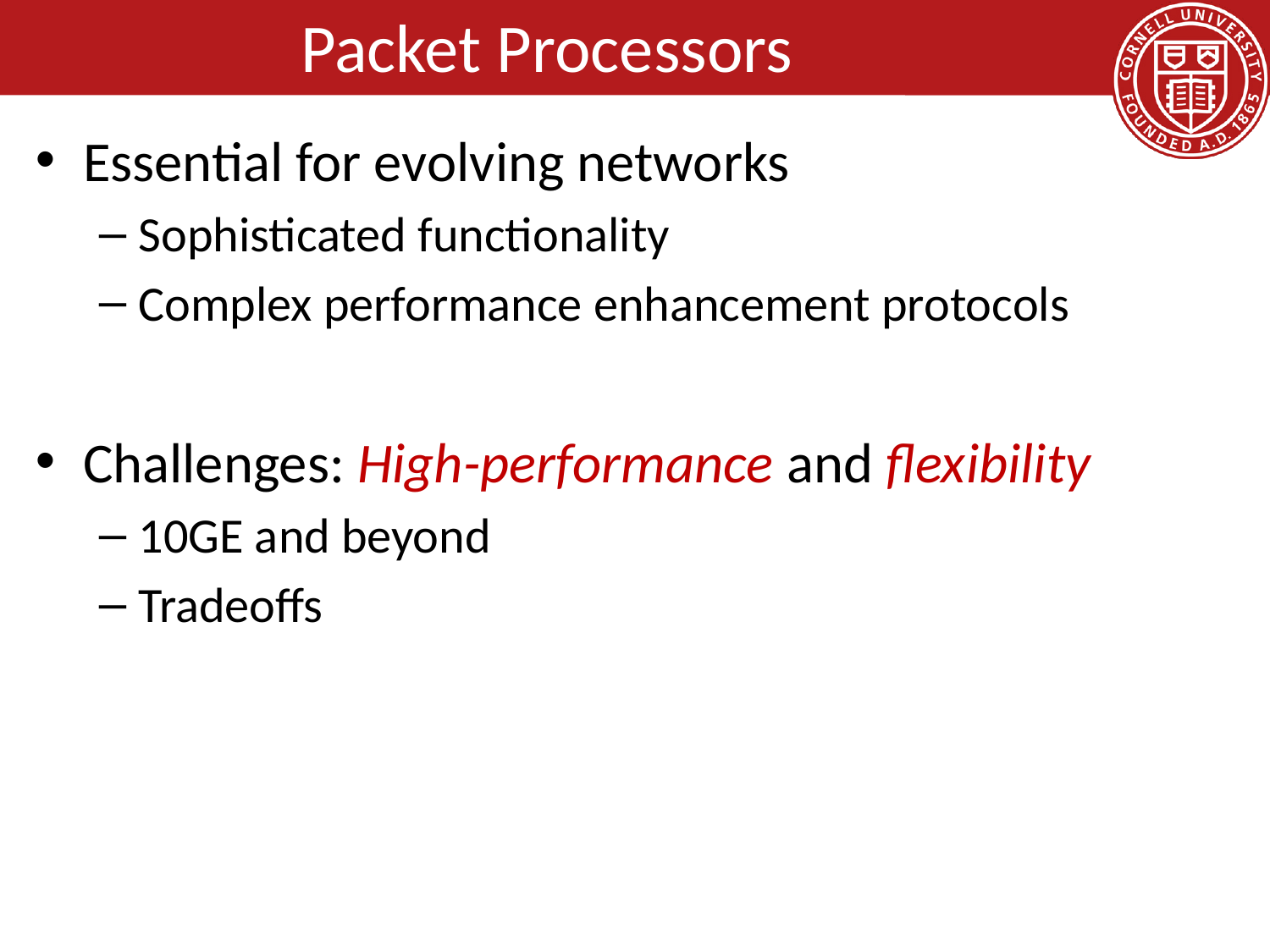

# Packet Processors
Essential for evolving networks
Sophisticated functionality
Complex performance enhancement protocols

Challenges: High-performance and flexibility
10GE and beyond
Tradeoffs